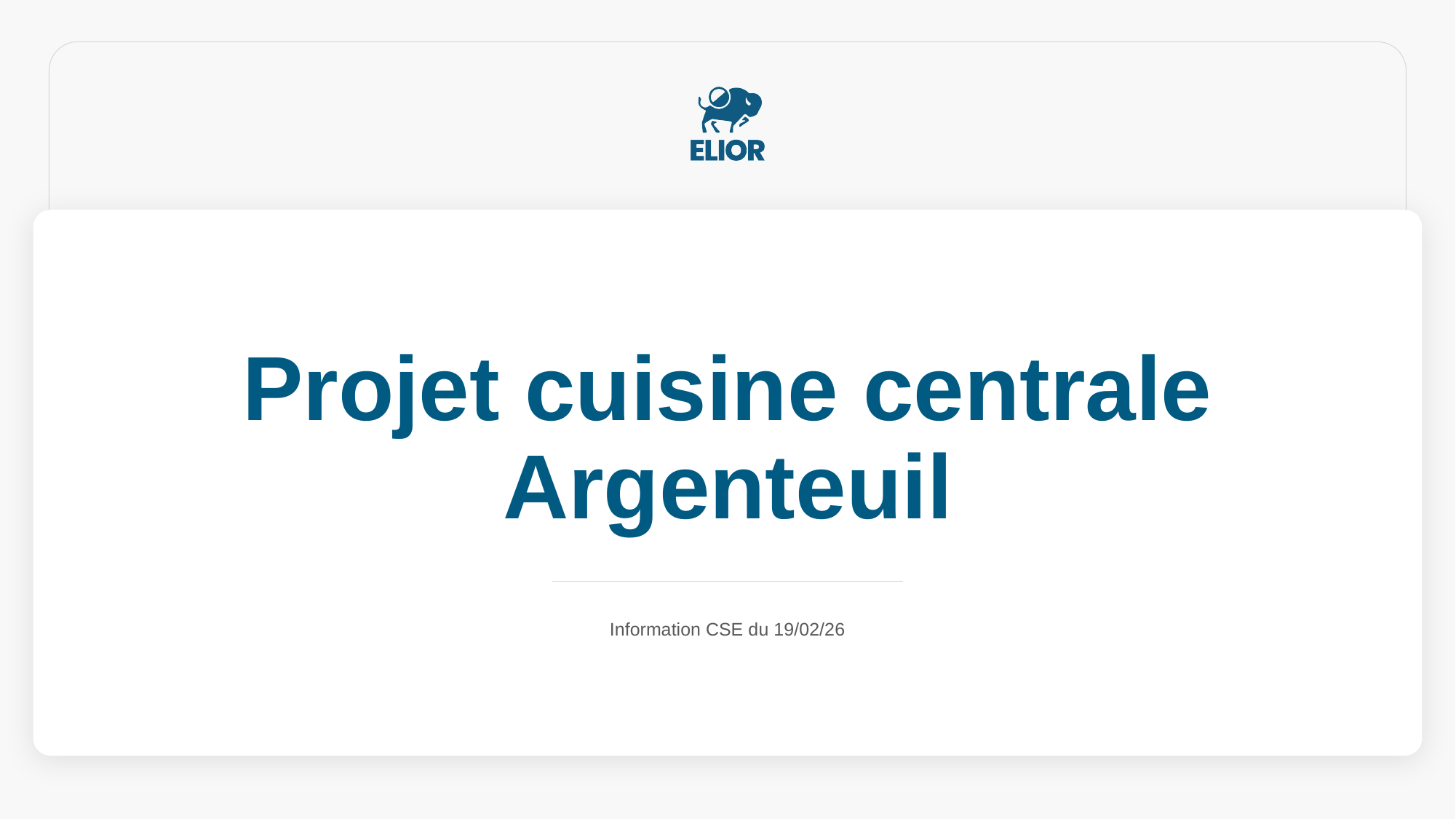

# Projet cuisine centrale Argenteuil
Information CSE du 19/02/26